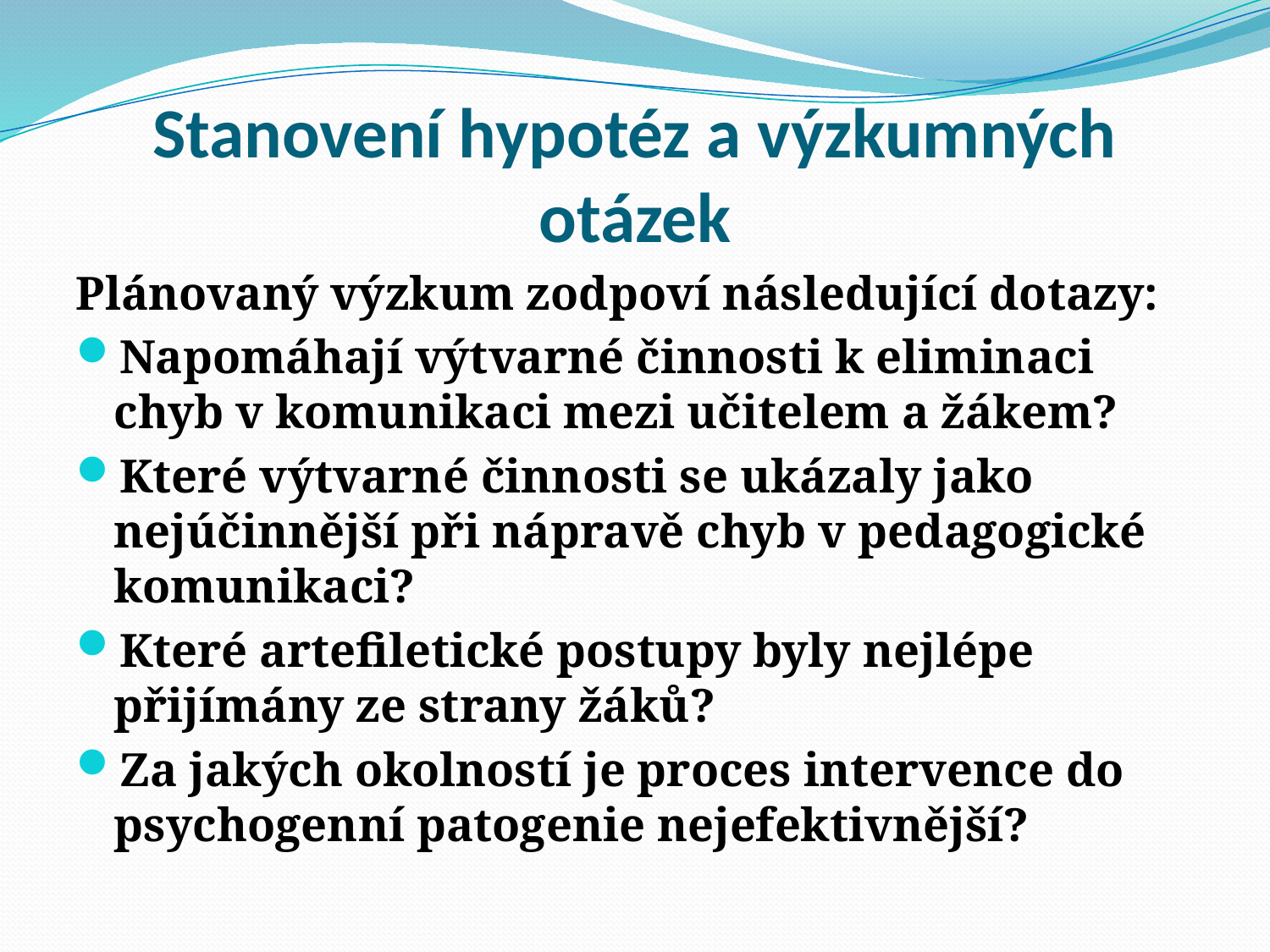

# Stanovení hypotéz a výzkumných otázek
Plánovaný výzkum zodpoví následující dotazy:
Napomáhají výtvarné činnosti k eliminaci chyb v komunikaci mezi učitelem a žákem?
Které výtvarné činnosti se ukázaly jako nejúčinnější při nápravě chyb v pedagogické komunikaci?
Které artefiletické postupy byly nejlépe přijímány ze strany žáků?
Za jakých okolností je proces intervence do psychogenní patogenie nejefektivnější?